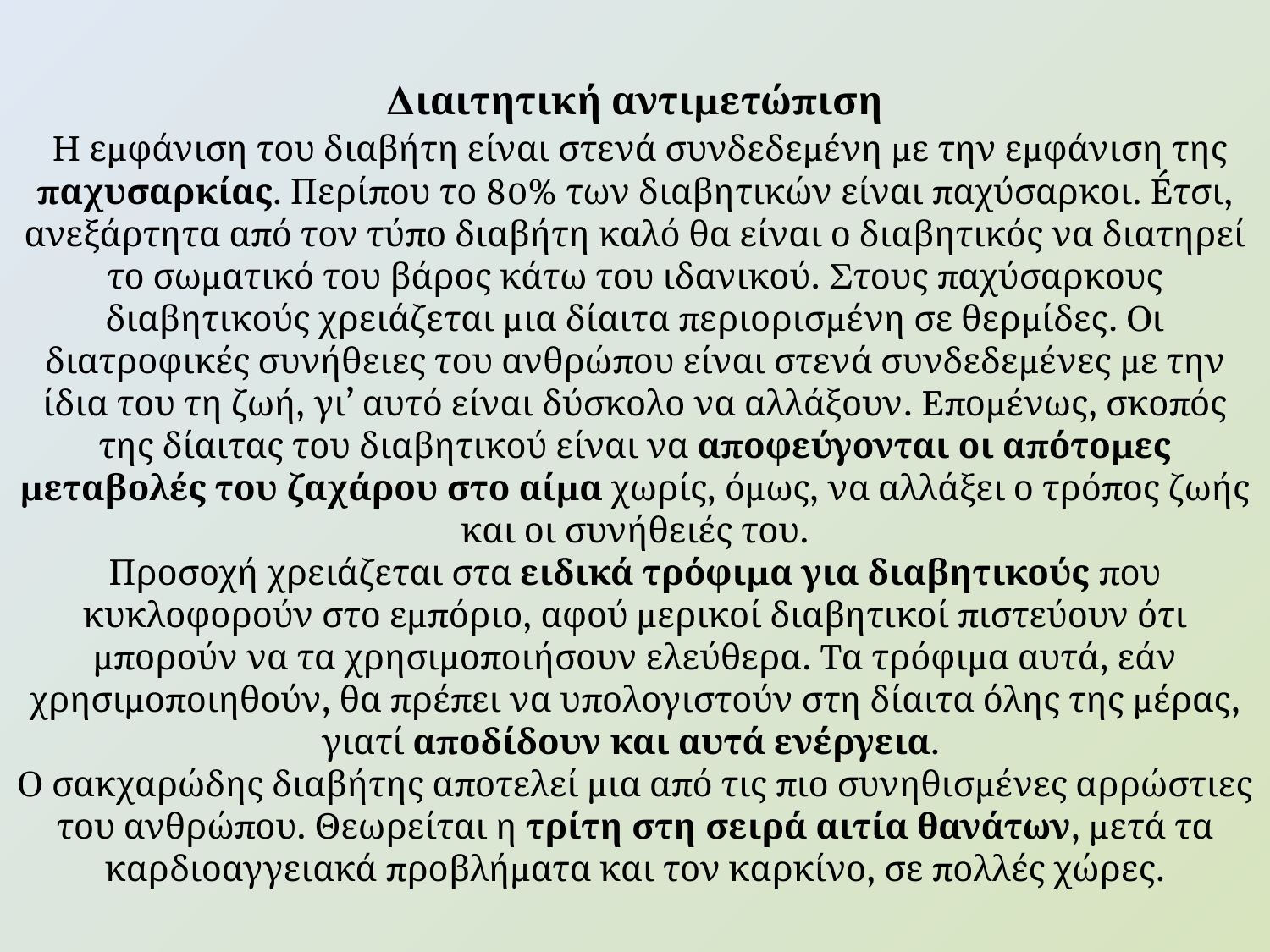

Διαιτητική αντιμετώπιση
 Η εμφάνιση του διαβήτη είναι στενά συνδεδεμένη με την εμφάνιση της παχυσαρκίας. Περίπου το 80% των διαβητικών είναι παχύσαρκοι. Έτσι, ανεξάρτητα από τον τύπο διαβήτη καλό θα είναι ο διαβητικός να διατηρεί το σωματικό του βάρος κάτω του ιδανικού. Στους παχύσαρκους διαβητικούς χρειάζεται μια δίαιτα περιορισμένη σε θερμίδες. Οι διατροφικές συνήθειες του ανθρώπου είναι στενά συνδεδεμένες με την ίδια του τη ζωή, γι’ αυτό είναι δύσκολο να αλλάξουν. Επομένως, σκοπός της δίαιτας του διαβητικού είναι να αποφεύγονται οι απότομες μεταβολές του ζαχάρου στο αίμα χωρίς, όμως, να αλλάξει ο τρόπος ζωής και οι συνήθειές του.
Προσοχή χρειάζεται στα ειδικά τρόφιμα για διαβητικούς που κυκλοφορούν στο εμπόριο, αφού μερικοί διαβητικοί πιστεύουν ότι μπορούν να τα χρησιμοποιήσουν ελεύθερα. Τα τρόφιμα αυτά, εάν χρησιμοποιηθούν, θα πρέπει να υπολογιστούν στη δίαιτα όλης της μέρας, γιατί αποδίδουν και αυτά ενέργεια.
Ο σακχαρώδης διαβήτης αποτελεί μια από τις πιο συνηθισμένες αρρώστιες του ανθρώπου. Θεωρείται η τρίτη στη σειρά αιτία θανάτων, μετά τα καρδιοαγγειακά προβλήματα και τον καρκίνο, σε πολλές χώρες.